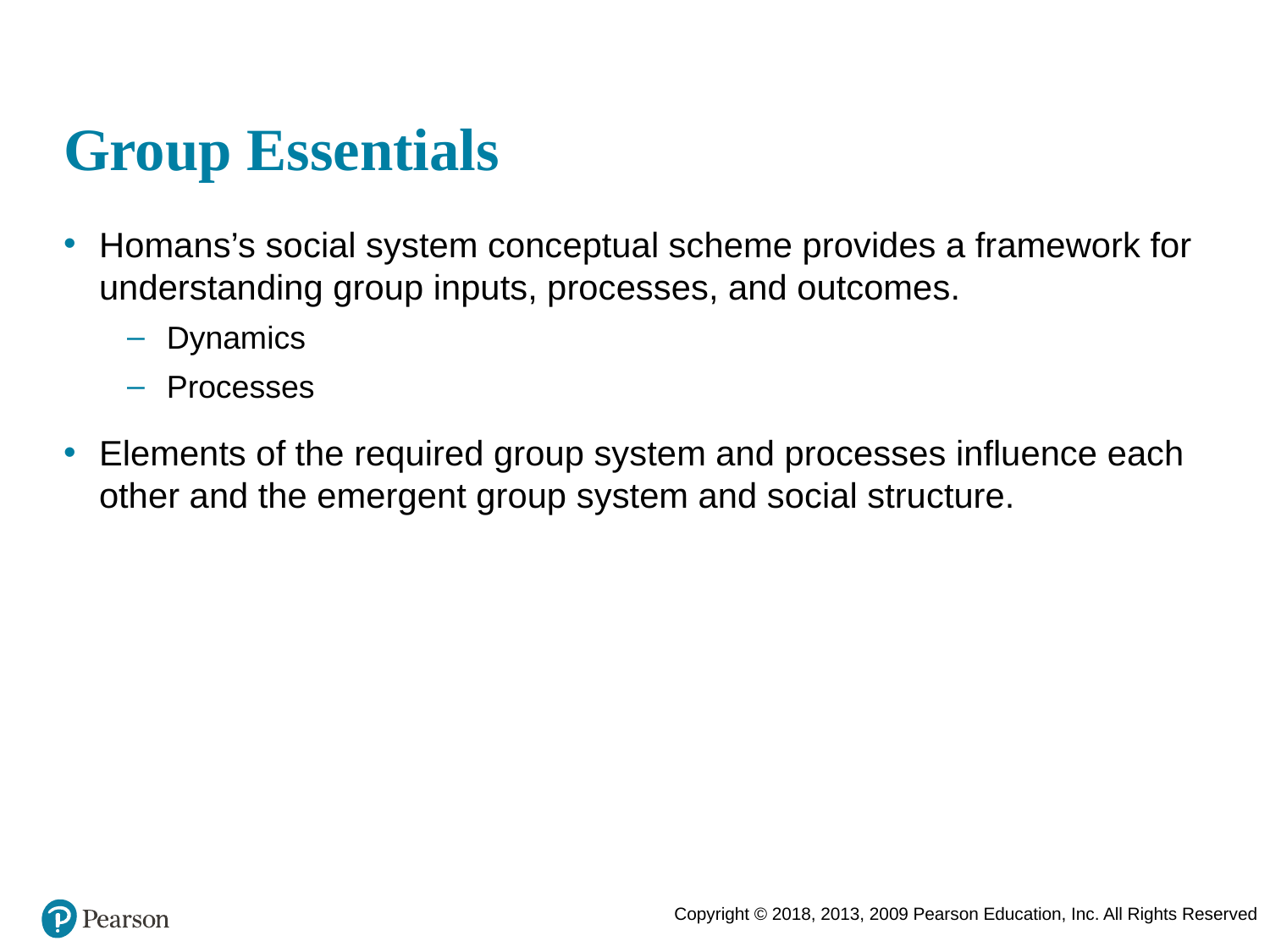

# Group Essentials
Homans’s social system conceptual scheme provides a framework for understanding group inputs, processes, and outcomes.
Dynamics
Processes
Elements of the required group system and processes influence each other and the emergent group system and social structure.